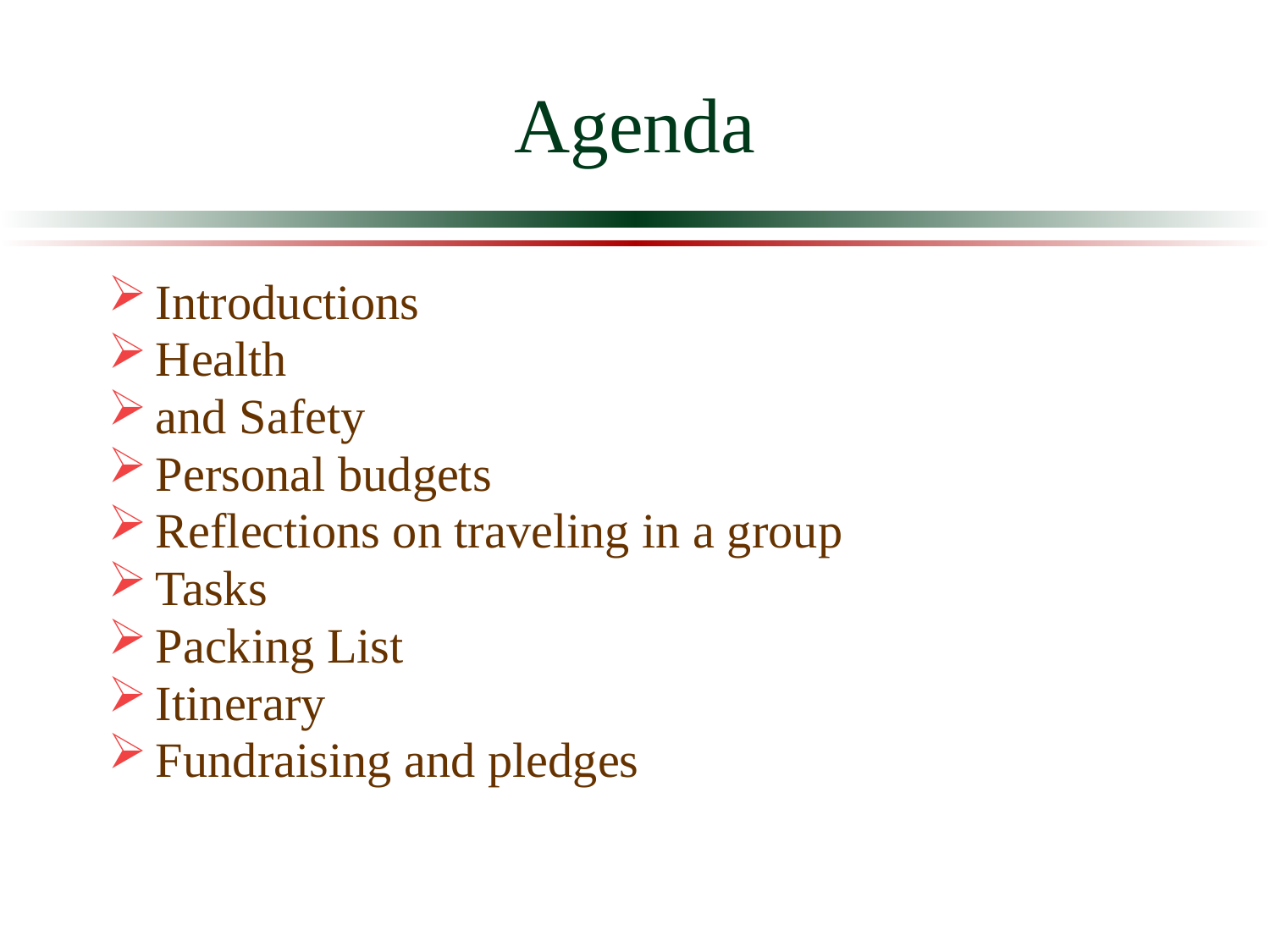

# Agenda
Introductions
Health
and Safety
Personal budgets
Reflections on traveling in a group
Tasks
Packing List
Itinerary
Fundraising and pledges